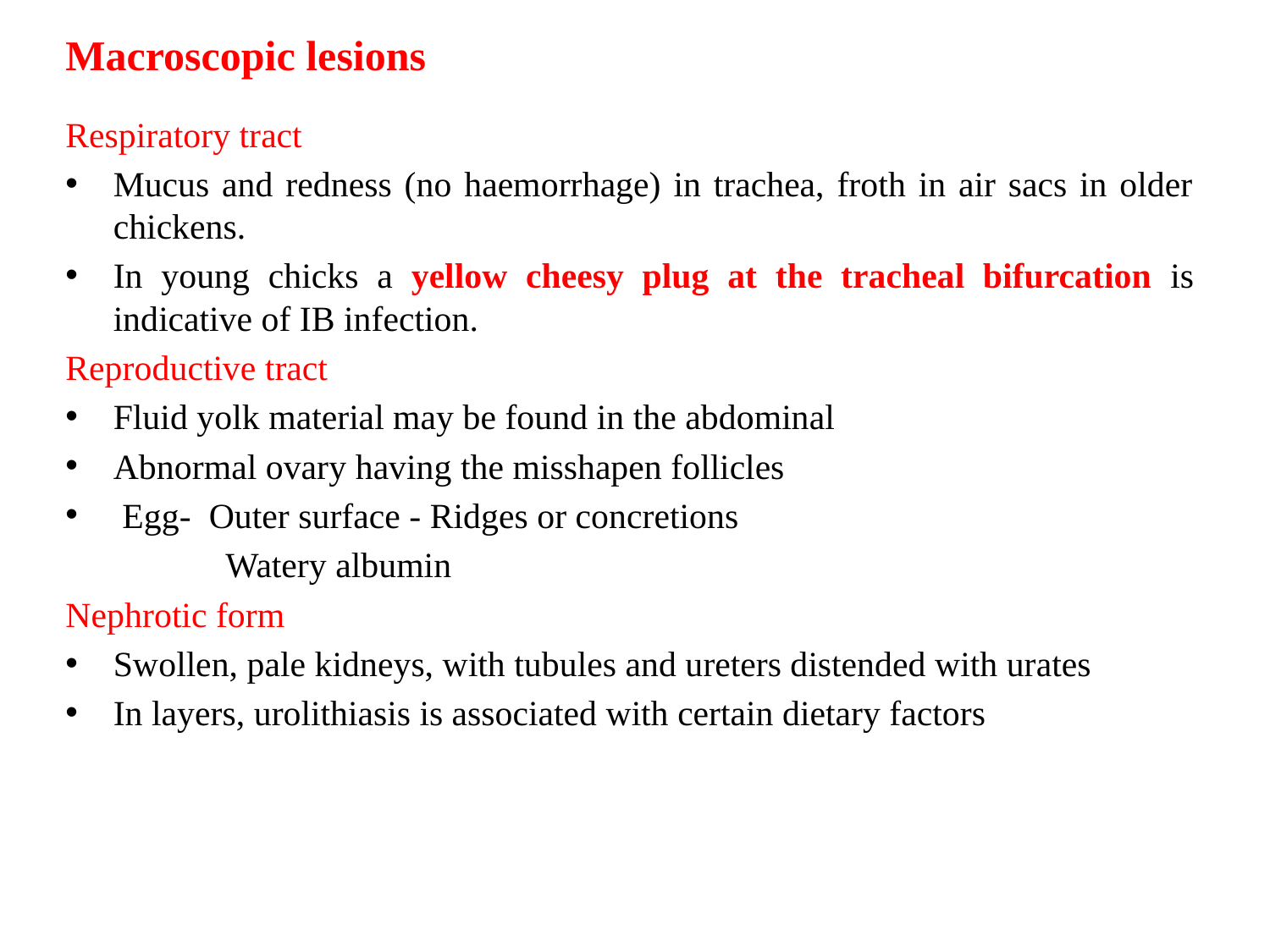

# Macroscopic lesions
Respiratory tract
Mucus and redness (no haemorrhage) in trachea, froth in air sacs in older chickens.
In young chicks a yellow cheesy plug at the tracheal bifurcation is indicative of IB infection.
Reproductive tract
Fluid yolk material may be found in the abdominal
Abnormal ovary having the misshapen follicles
 Egg-  Outer surface - Ridges or concretions
                  Watery albumin
Nephrotic form
Swollen, pale kidneys, with tubules and ureters distended with urates
In layers, urolithiasis is associated with certain dietary factors